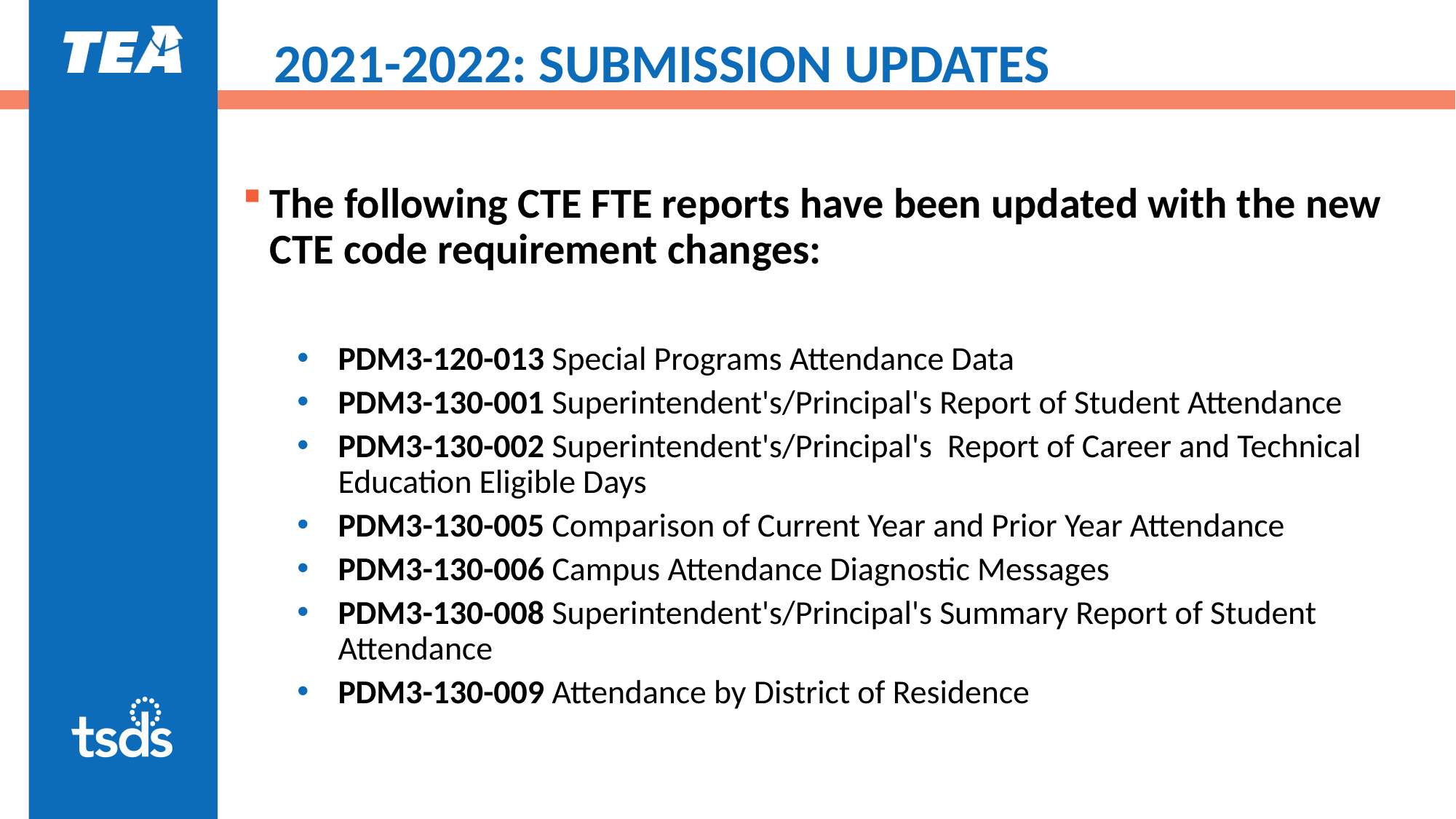

# 2021-2022: SUBMISSION UPDATES

The following CTE FTE reports have been updated with the new CTE code requirement changes:

PDM3-120-013 Special Programs Attendance Data
PDM3-130-001 Superintendent's/Principal's Report of Student Attendance
PDM3-130-002 Superintendent's/Principal's  Report of Career and Technical Education Eligible Days
PDM3-130-005 Comparison of Current Year and Prior Year Attendance
PDM3-130-006 Campus Attendance Diagnostic Messages
PDM3-130-008 Superintendent's/Principal's Summary Report of Student Attendance
PDM3-130-009 Attendance by District of Residence